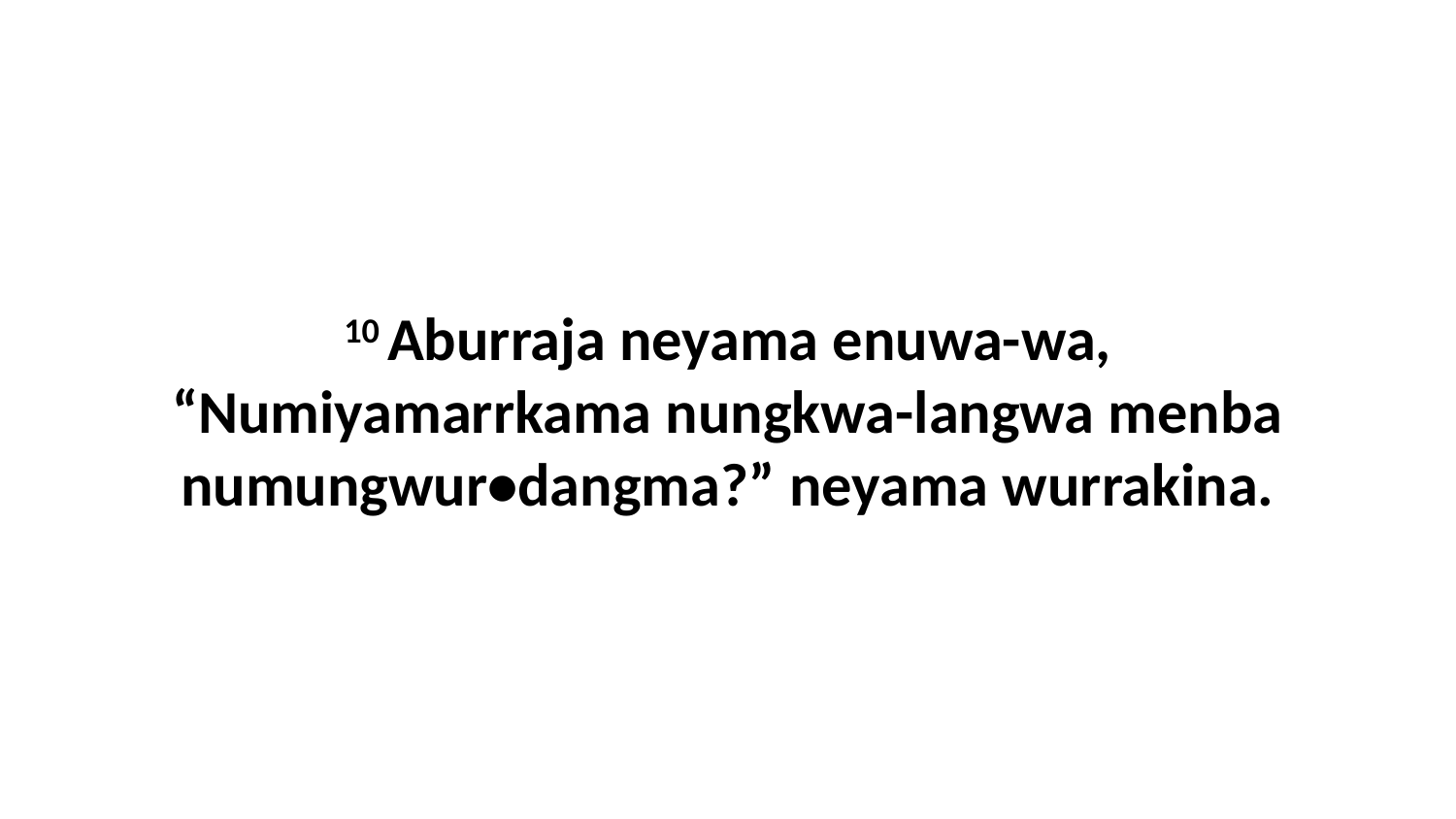

10 Aburraja neyama enuwa-wa, “Numiyamarrkama nungkwa-langwa menba numungwur•dangma?” neyama wurrakina.